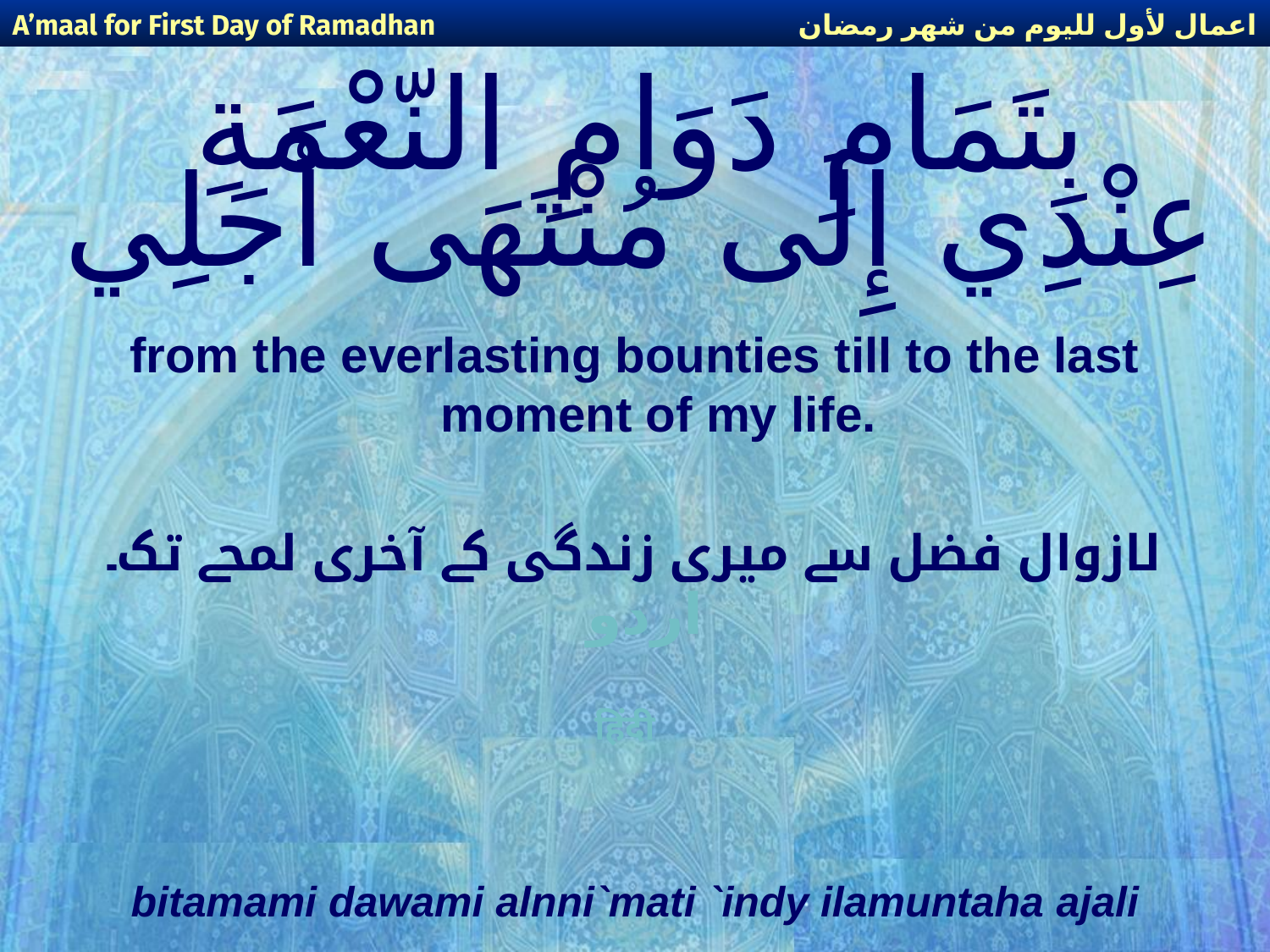

اعمال لأول لليوم من شهر رمضان
A’maal for First Day of Ramadhan
# بِتَمَامِ دَوَامِ النّعْمَةِ عِنْدِي إِلَى مُنْتَهَى أَجَلِي
from the everlasting bounties till to the last moment of my life.

لازوال فضل سے میری زندگی کے آخری لمحے تک۔

اردو
हिंदी
bitamami dawami alnni`mati `indy ilamuntaha ajali